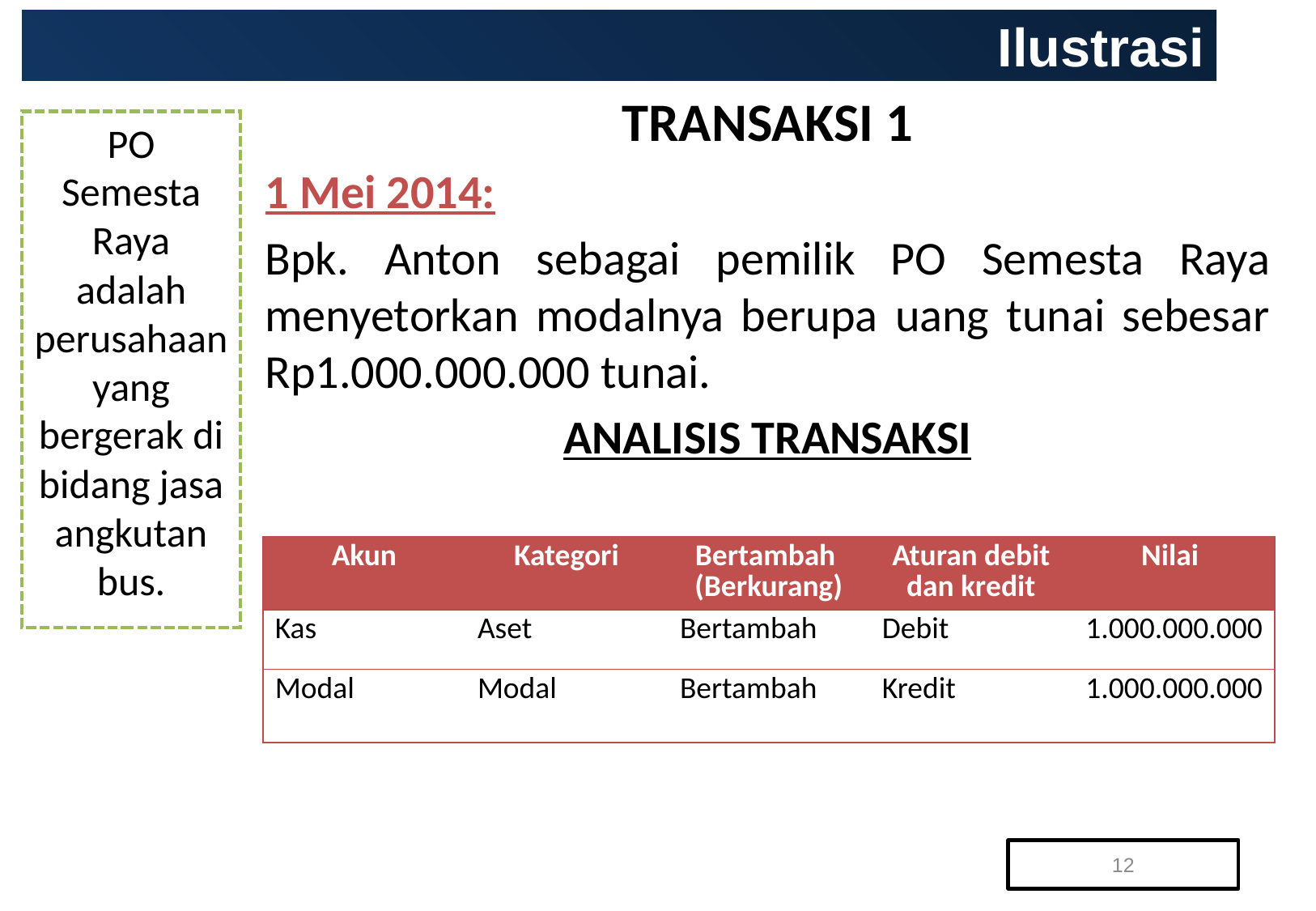

# Ilustrasi
TRANSAKSI 1
1 Mei 2014:
Bpk. Anton sebagai pemilik PO Semesta Raya menyetorkan modalnya berupa uang tunai sebesar Rp1.000.000.000 tunai.
ANALISIS TRANSAKSI
PO Semesta Raya adalah perusahaan yang bergerak di bidang jasa angkutan bus.

| Akun | Kategori | Bertambah (Berkurang) | Aturan debit dan kredit | Nilai |
| --- | --- | --- | --- | --- |
| Kas | Aset | Bertambah | Debit | 1.000.000.000 |
| Modal | Modal | Bertambah | Kredit | 1.000.000.000 |
12